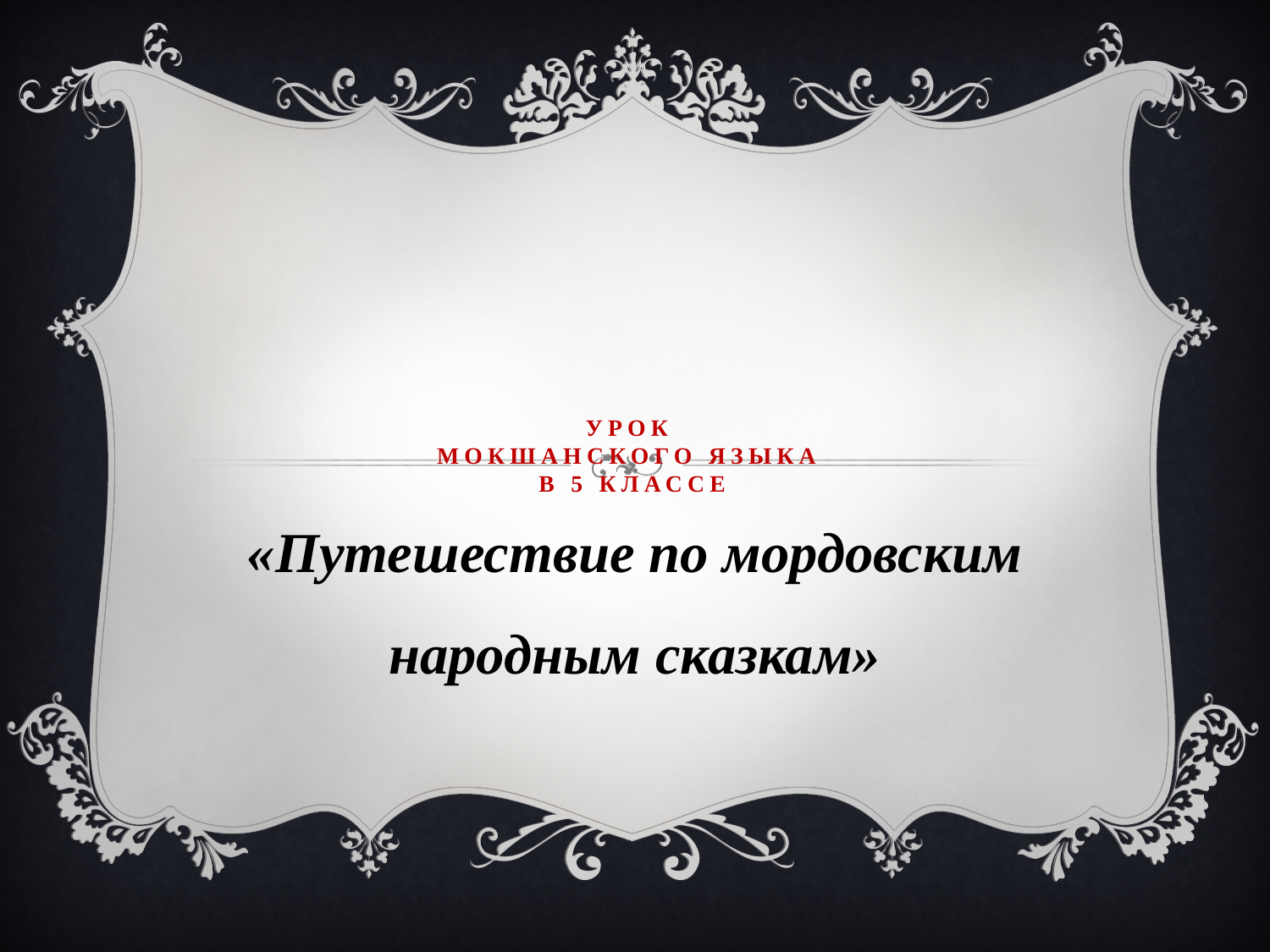

# Урок мокшанского языка в 5 классе
«Путешествие по мордовским народным сказкам»